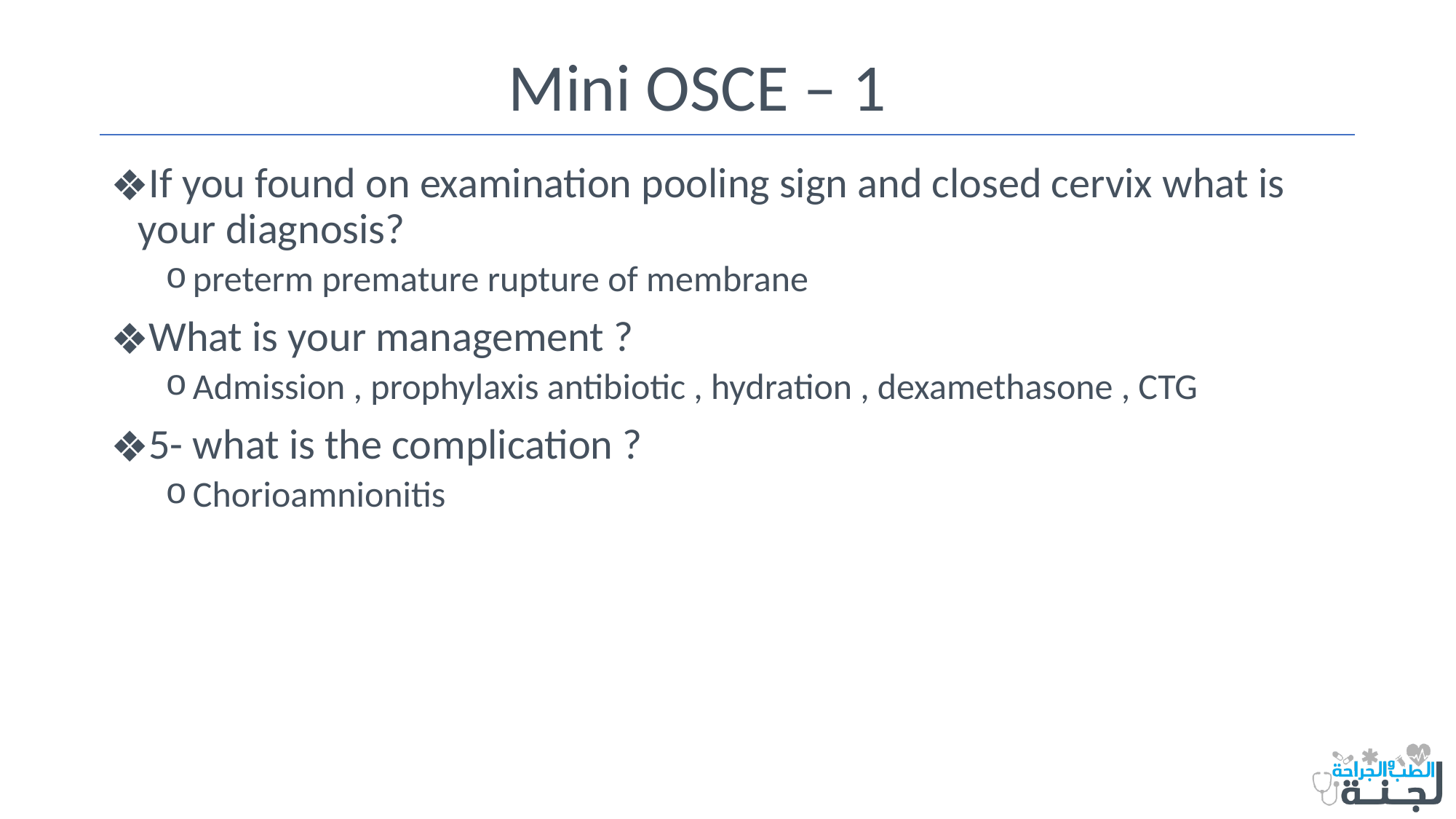

# Mini OSCE – 1
If you found on examination pooling sign and closed cervix what is your diagnosis?
preterm premature rupture of membrane
What is your management ?
Admission , prophylaxis antibiotic , hydration , dexamethasone , CTG
5- what is the complication ?
Chorioamnionitis